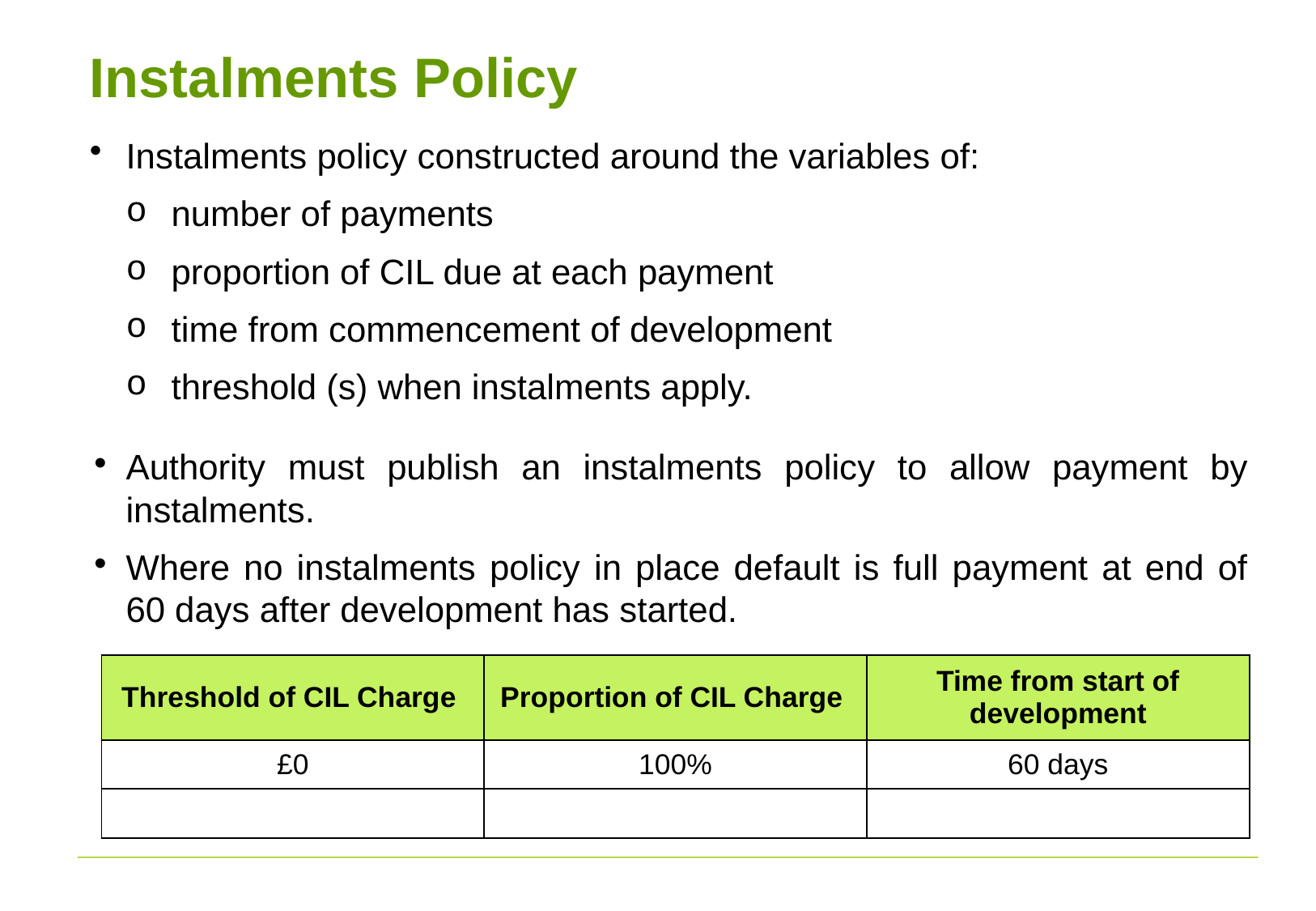

# Instalments Policy
Instalments policy constructed around the variables of:
number of payments
proportion of CIL due at each payment
time from commencement of development
threshold (s) when instalments apply.
Authority must publish an instalments policy to allow payment by instalments.
Where no instalments policy in place default is full payment at end of 60 days after development has started.

| Threshold of CIL Charge | Proportion of CIL Charge | Time from start of development |
| --- | --- | --- |
| £0 | 100% | 60 days |
|  |  |  |